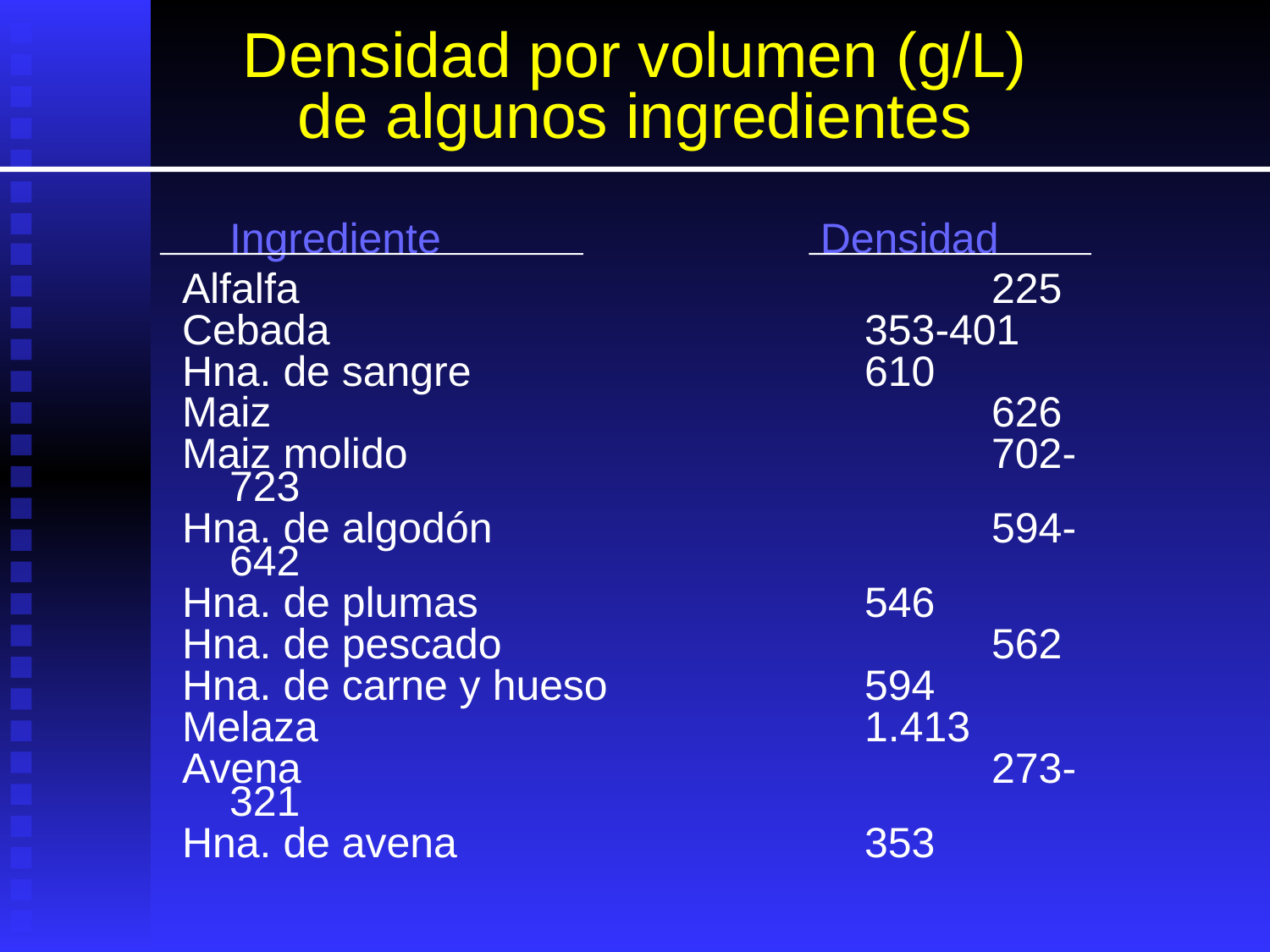

# Densidad por volumen (g/L) de algunos ingredientes

    Ingrediente			       Densidad
Alfalfa						225
Cebada					353-401
Hna. de sangre				610
Maiz						626
Maiz molido					702-723
Hna. de algodón				594-642
Hna. de plumas				546
Hna. de pescado				562
Hna. de carne y hueso			594
Melaza					1.413
Avena						273-321
Hna. de avena				353